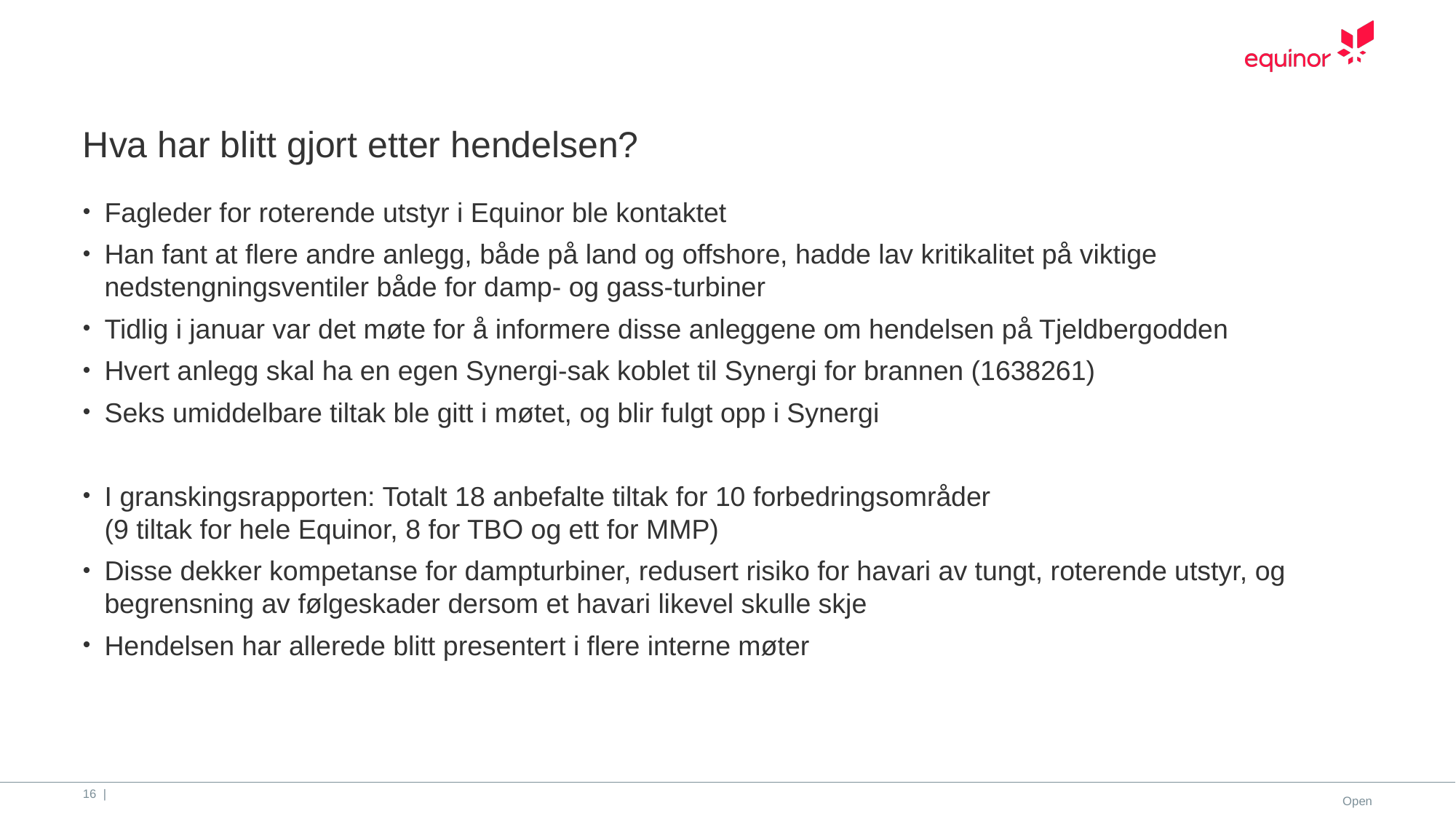

# Hva har blitt gjort etter hendelsen?
Fagleder for roterende utstyr i Equinor ble kontaktet
Han fant at flere andre anlegg, både på land og offshore, hadde lav kritikalitet på viktige nedstengningsventiler både for damp- og gass-turbiner
Tidlig i januar var det møte for å informere disse anleggene om hendelsen på Tjeldbergodden
Hvert anlegg skal ha en egen Synergi-sak koblet til Synergi for brannen (1638261)
Seks umiddelbare tiltak ble gitt i møtet, og blir fulgt opp i Synergi

I granskingsrapporten: Totalt 18 anbefalte tiltak for 10 forbedringsområder
(9 tiltak for hele Equinor, 8 for TBO og ett for MMP)
Disse dekker kompetanse for dampturbiner, redusert risiko for havari av tungt, roterende utstyr, og begrensning av følgeskader dersom et havari likevel skulle skje
Hendelsen har allerede blitt presentert i flere interne møter

16  |